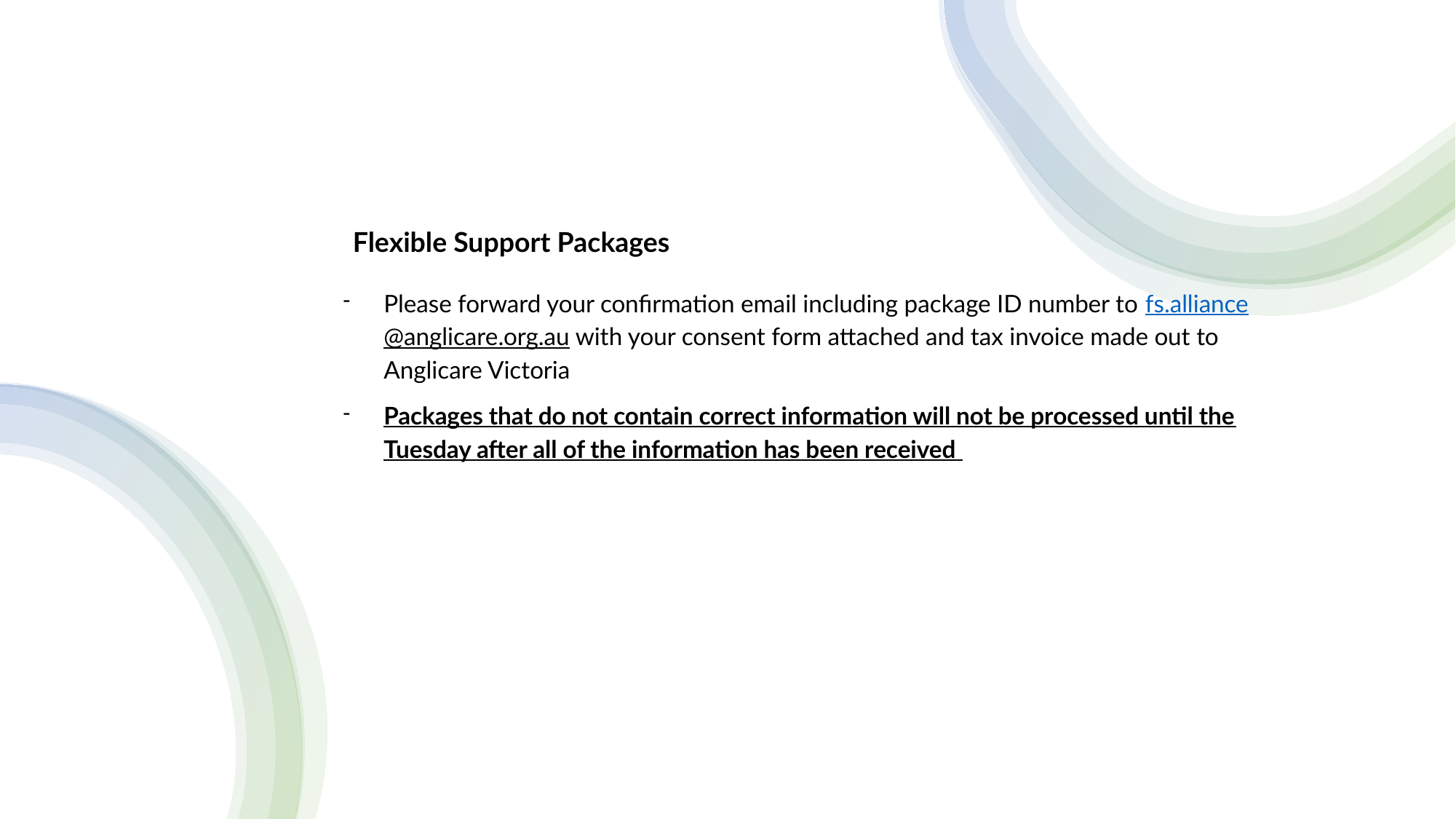

# Flexible Support Packages
Please forward your confirmation email including package ID number to fs.alliance@anglicare.org.au with your consent form attached and tax invoice made out to Anglicare Victoria
Packages that do not contain correct information will not be processed until the Tuesday after all of the information has been received